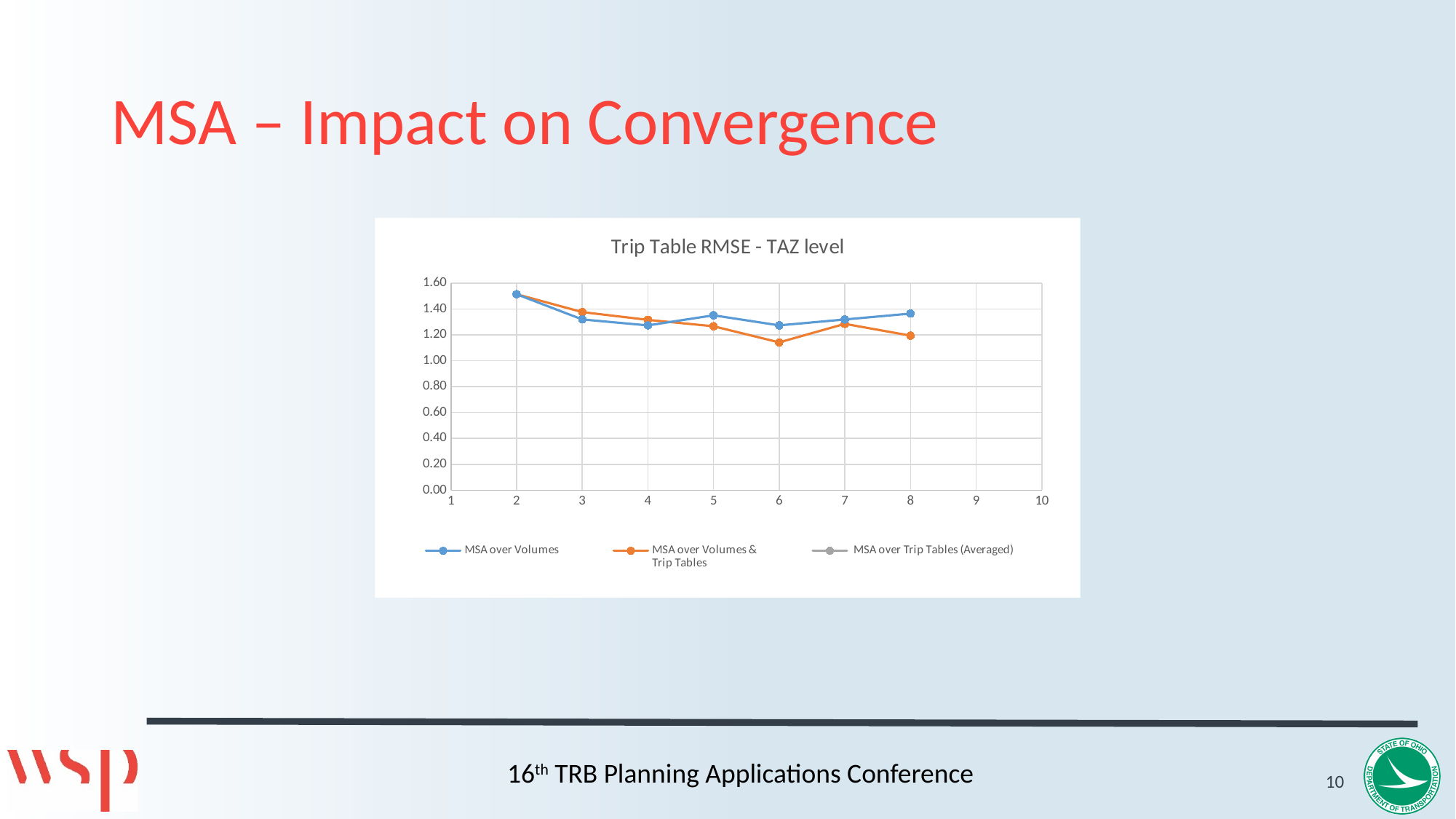

# MSA – Impact on Convergence

### Chart:

| Category | MSA over Volumes | MSA over Volumes &
Trip Tables |  |
|---|---|---|---|
10